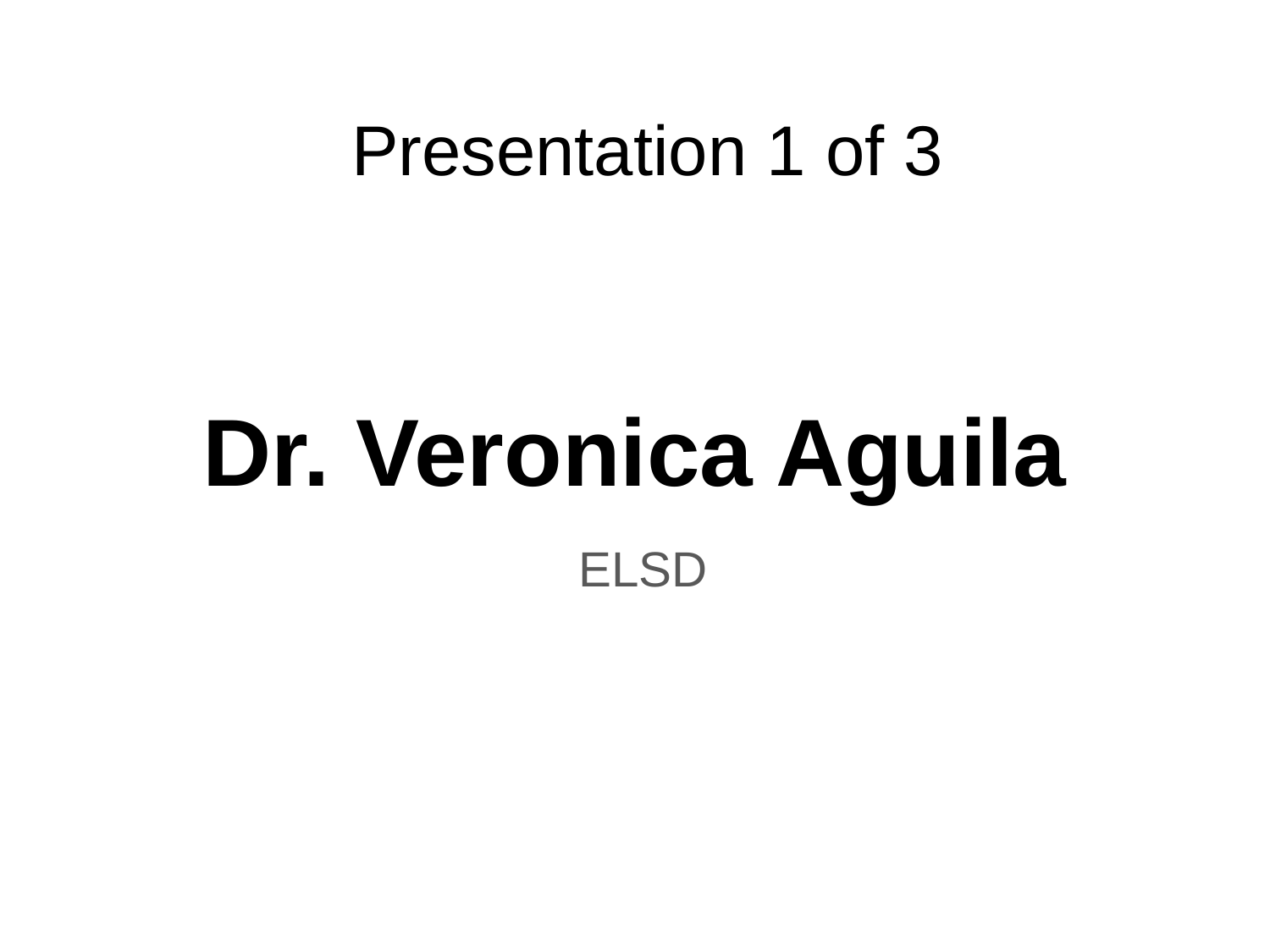

Presentation 1 of 3
# Dr. Veronica Aguila
ELSD